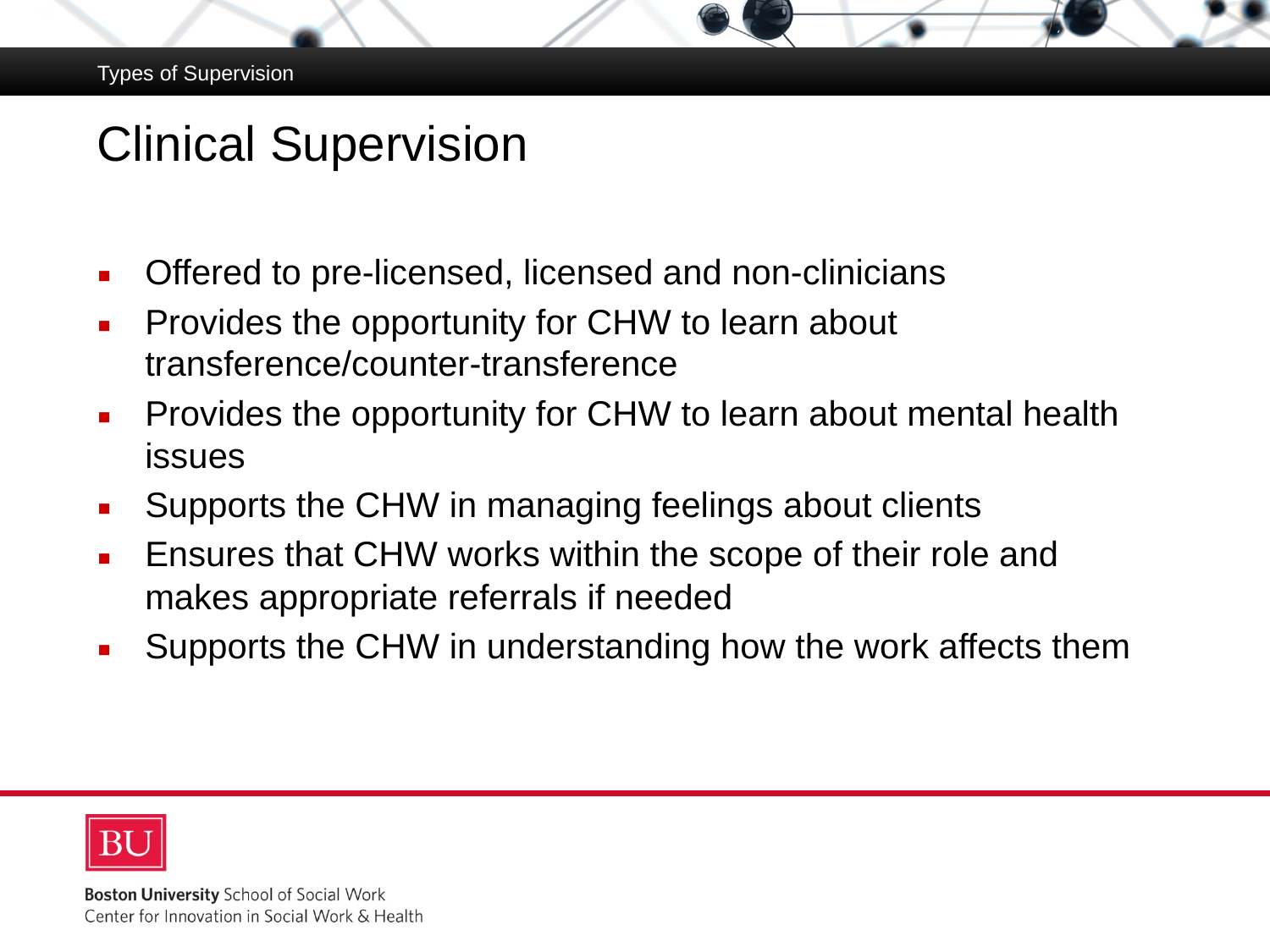

Types of Supervision
# Clinical Supervision
Offered to pre-licensed, licensed and non-clinicians
Provides the opportunity for CHW to learn about transference/counter-transference
Provides the opportunity for CHW to learn about mental health issues
Supports the CHW in managing feelings about clients
Ensures that CHW works within the scope of their role and makes appropriate referrals if needed
Supports the CHW in understanding how the work affects them